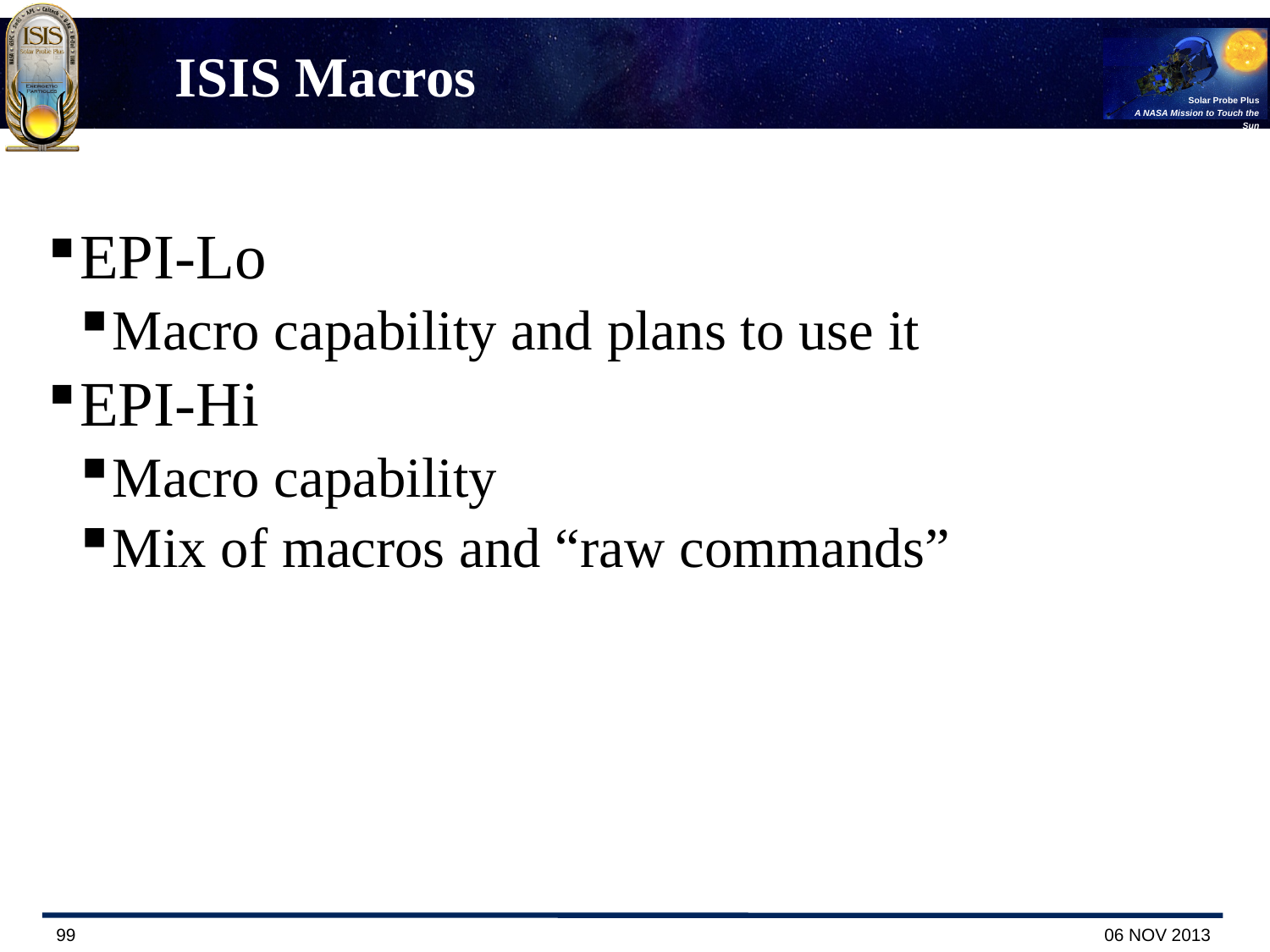

# ISIS Macros
EPI-Lo
Macro capability and plans to use it
EPI-Hi
Macro capability
Mix of macros and “raw commands”